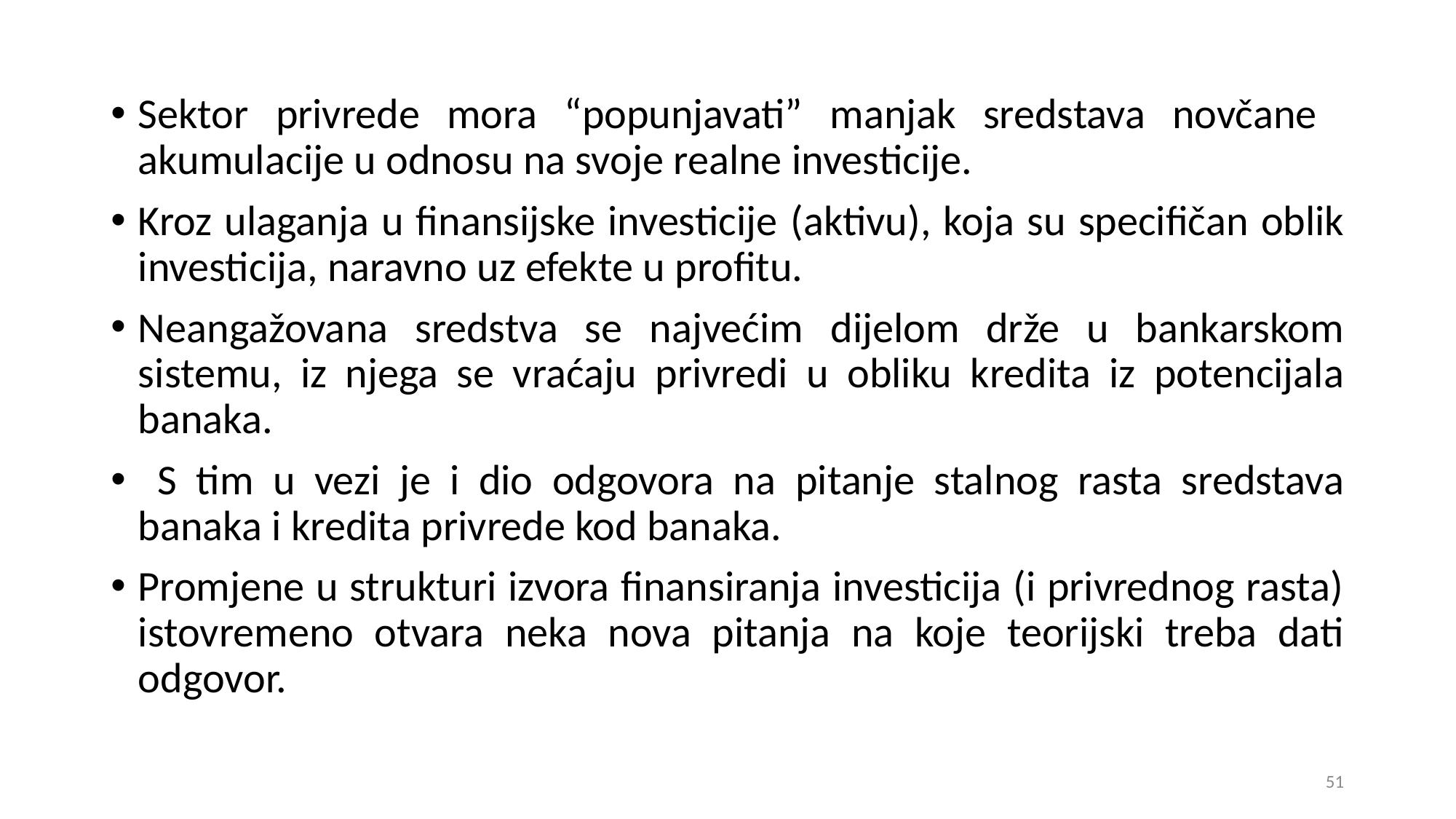

Sektor privrede mora “popunjavati” manjak sredstava novčane  akumulacije u odnosu na svoje realne investicije.
Kroz ulaganja u finansijske investicije (aktivu), koja su specifičan oblik investicija, naravno uz efekte u profitu.
Neangažovana sredstva se najvećim dijelom drže u bankarskom sistemu, iz njega se vraćaju privredi u obliku kredita iz potencijala banaka.
 S tim u vezi je i dio odgovora na pitanje stalnog rasta sredstava banaka i kredita privrede kod banaka.
Promjene u strukturi izvora finansiranja investicija (i privrednog rasta) istovremeno otvara neka nova pitanja na koje teorijski treba dati odgovor.
51